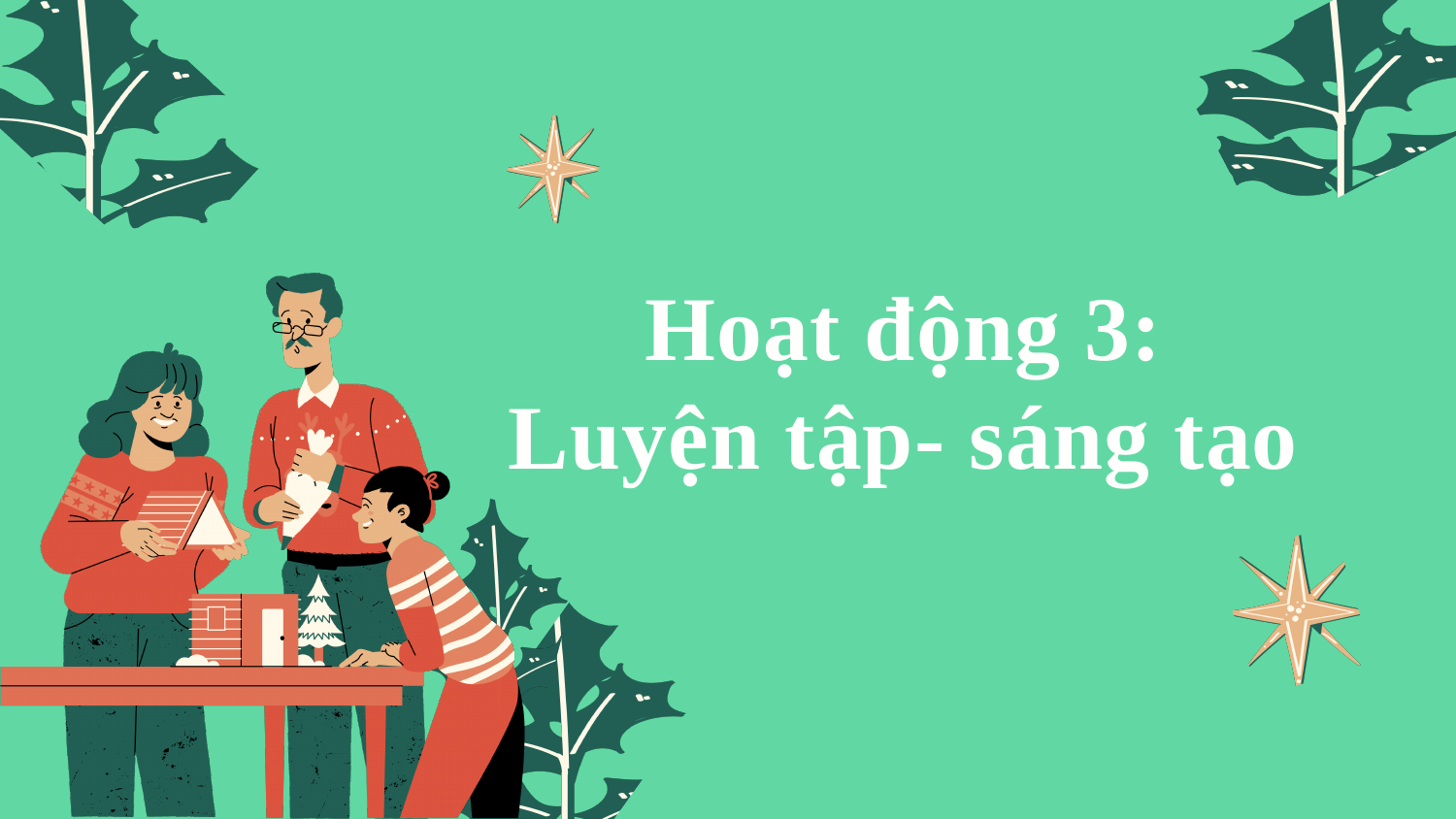

Hoạt động 3:
Luyện tập- sáng tạo